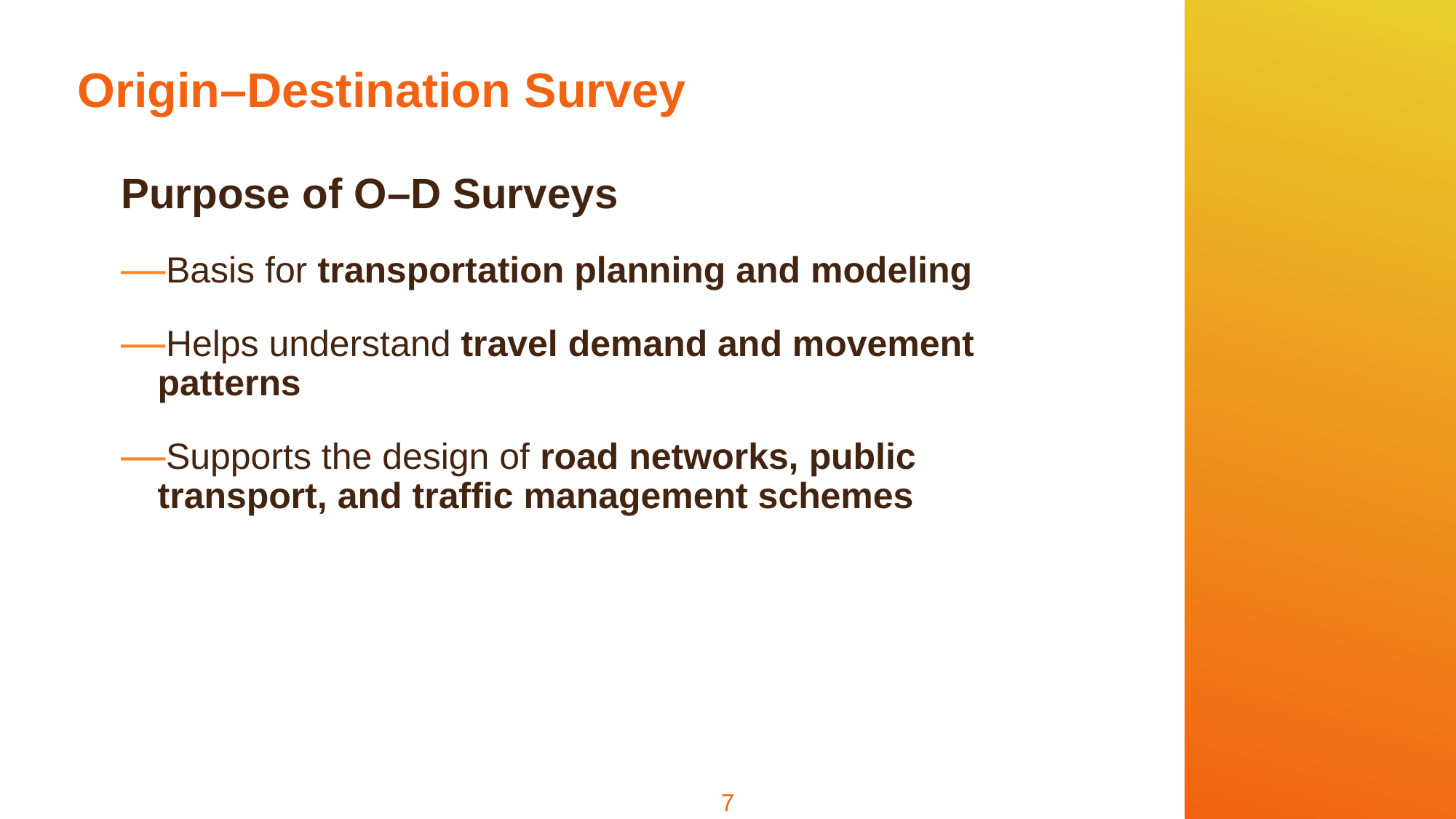

# Origin–Destination Survey
Purpose of O–D Surveys
Basis for transportation planning and modeling
Helps understand travel demand and movement patterns
Supports the design of road networks, public transport, and traffic management schemes